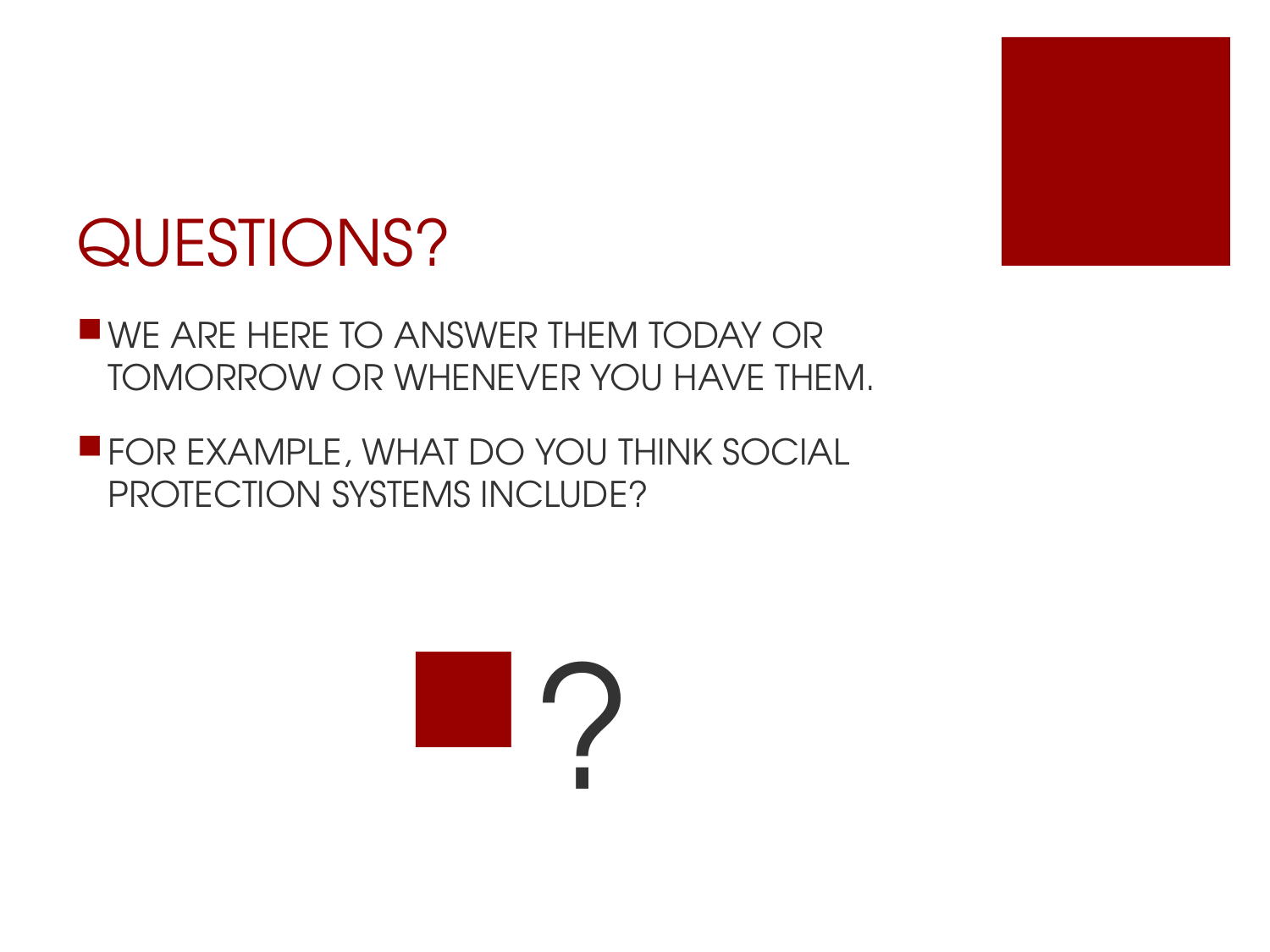

# QUESTIONS?
WE ARE HERE TO ANSWER THEM TODAY OR TOMORROW OR WHENEVER YOU HAVE THEM.
FOR EXAMPLE, WHAT DO YOU THINK SOCIAL PROTECTION SYSTEMS INCLUDE?

?